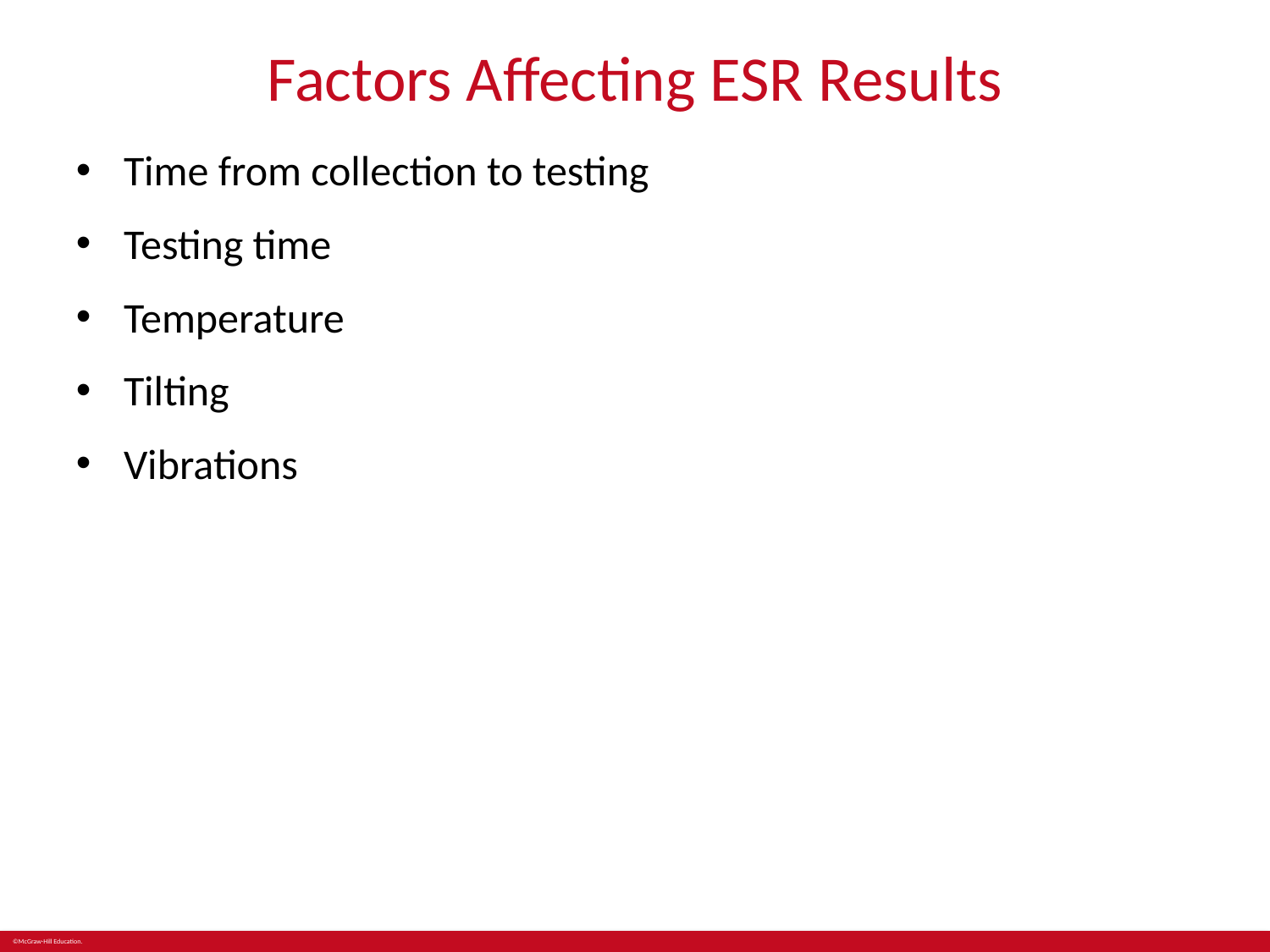

# Factors Affecting ESR Results
Time from collection to testing
Testing time
Temperature
Tilting
Vibrations